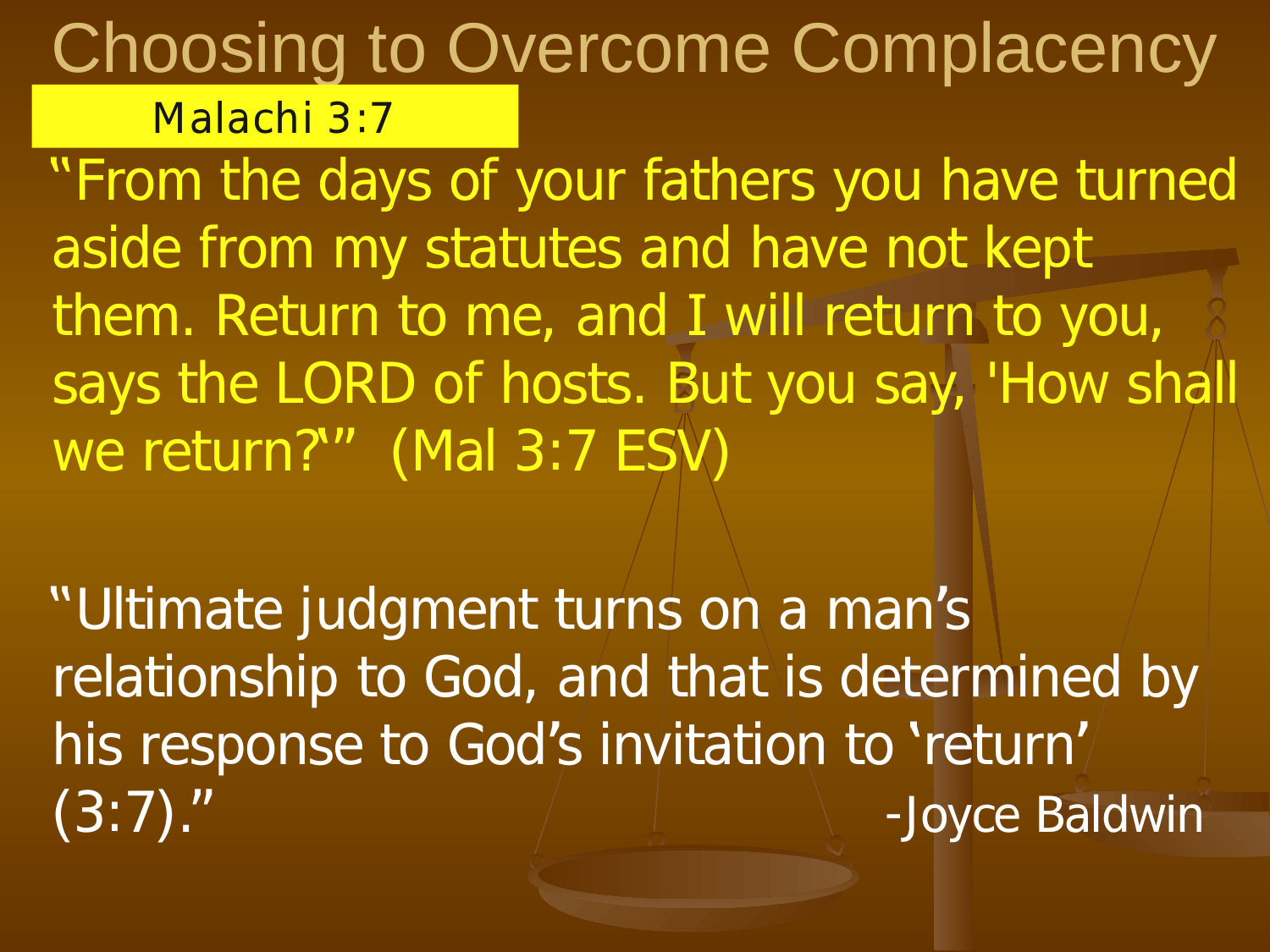

# Choosing to Overcome Complacency
Malachi 3:7
“From the days of your fathers you have turned aside from my statutes and have not kept them. Return to me, and I will return to you, says the LORD of hosts. But you say, 'How shall we return?‘”  (Mal 3:7 ESV)

“Ultimate judgment turns on a man’s relationship to God, and that is determined by his response to God’s invitation to ‘return’ (3:7).”          				    -Joyce Baldwin